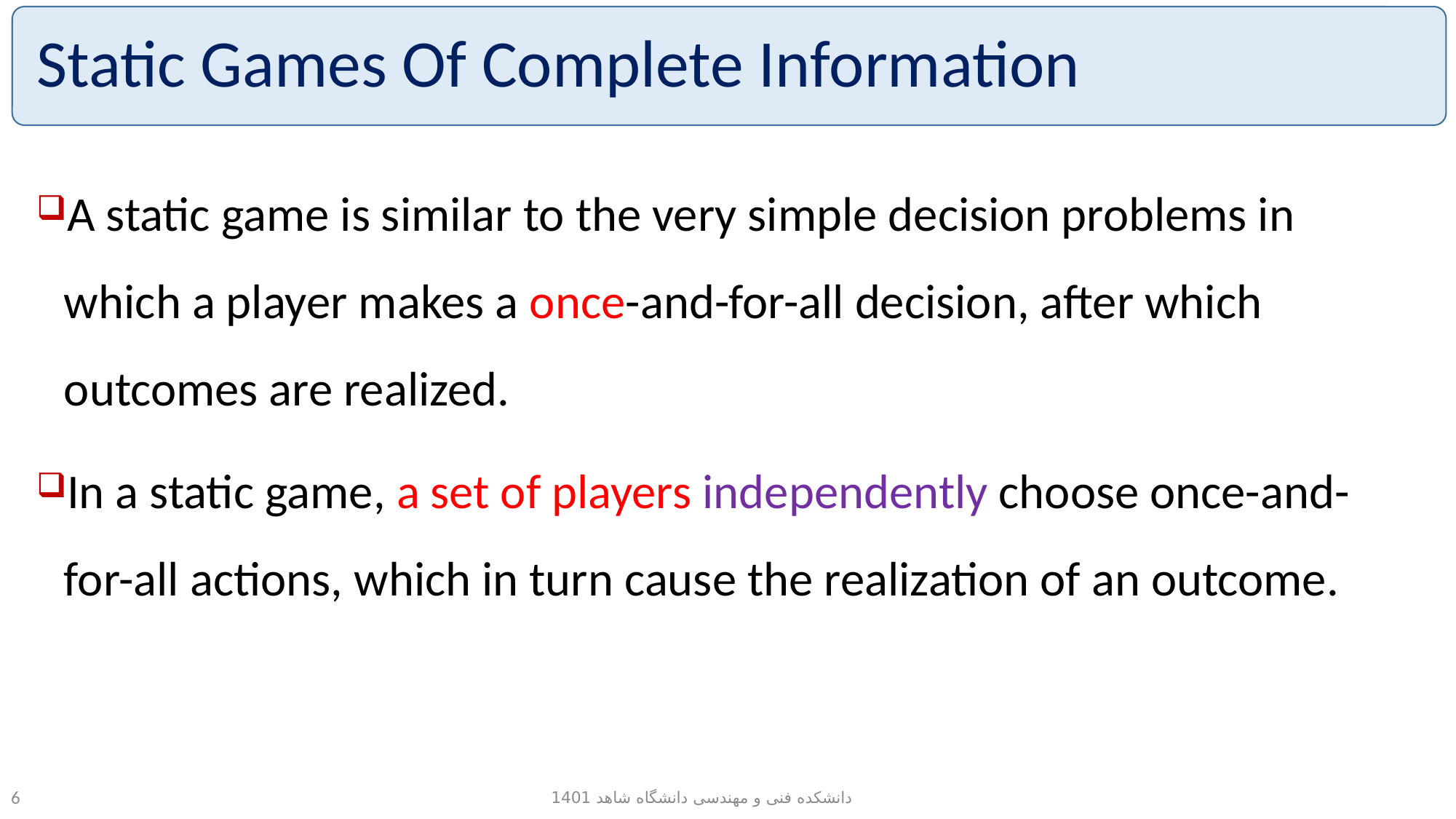

# Static Games Of Complete Information
A static game is similar to the very simple decision problems in which a player makes a once-and-for-all decision, after which outcomes are realized.
In a static game, a set of players independently choose once-and-for-all actions, which in turn cause the realization of an outcome.
دانشکده فنی و مهندسی دانشگاه شاهد 1401
6